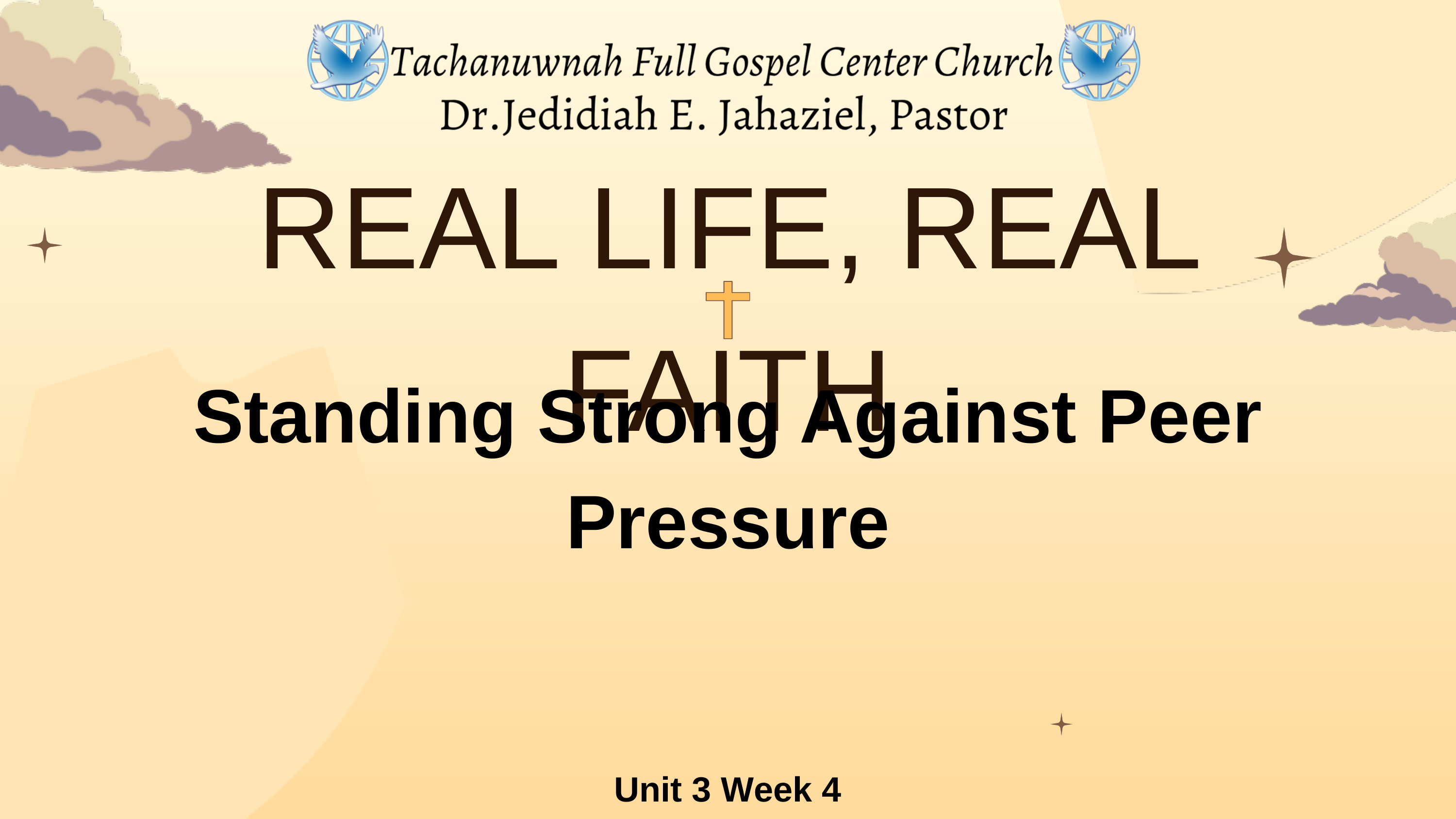

REAL LIFE, REAL FAITH

Standing Strong Against Peer Pressure

Unit 3 Week 4